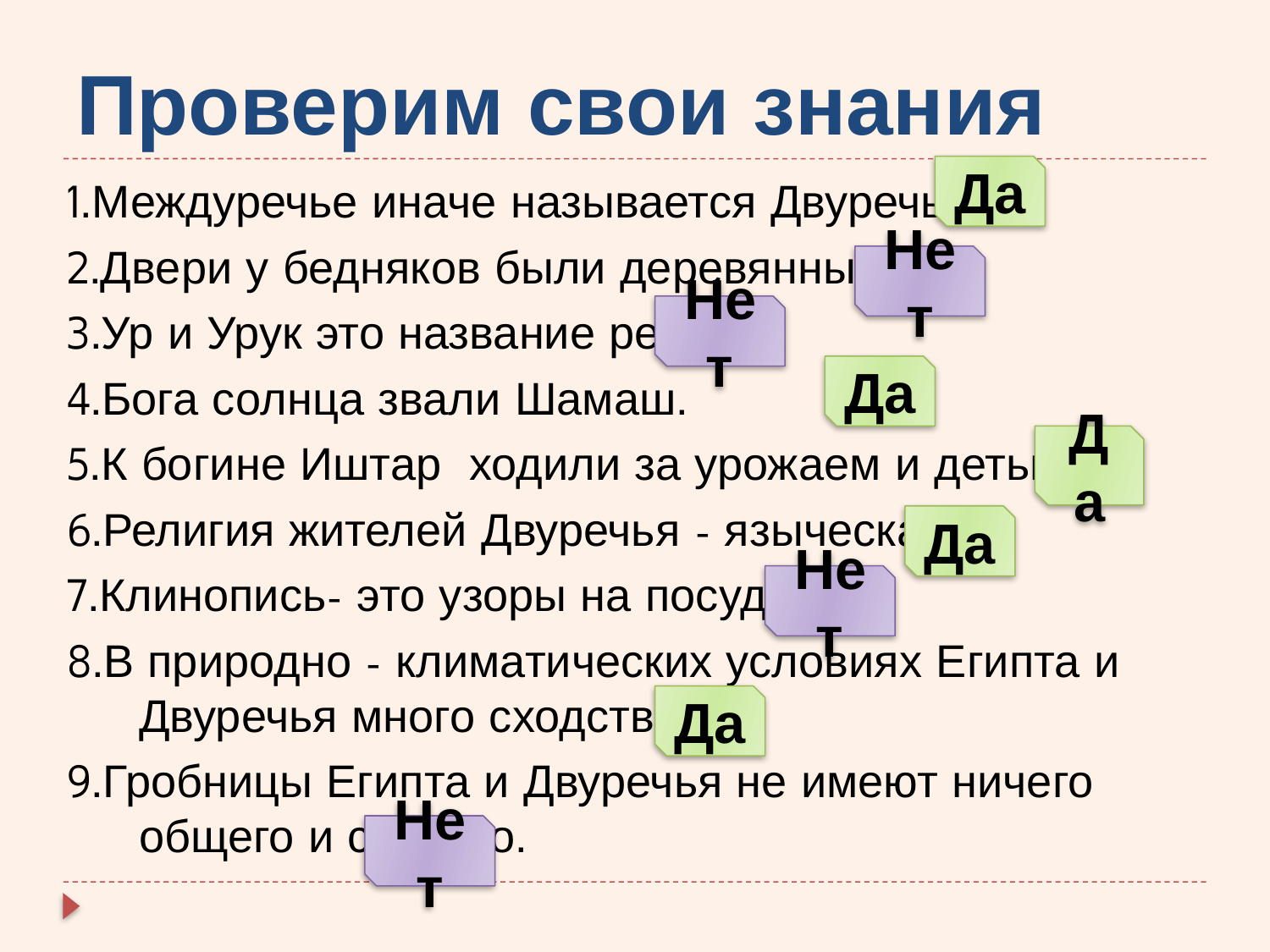

# Проверим свои знания
Да
1.Междуречье иначе называется Двуречье.
2.Двери у бедняков были деревянные.
3.Ур и Урук это название рек.
4.Бога солнца звали Шамаш.
5.К богине Иштар  ходили за урожаем и детьми.
6.Религия жителей Двуречья - языческая
7.Клинопись- это узоры на посуде.
8.В природно - климатических условиях Египта и Двуречья много сходства.
9.Гробницы Египта и Двуречья не имеют ничего общего и схожего.
Нет
Нет
Да
Да
Да
Нет
Да
Нет